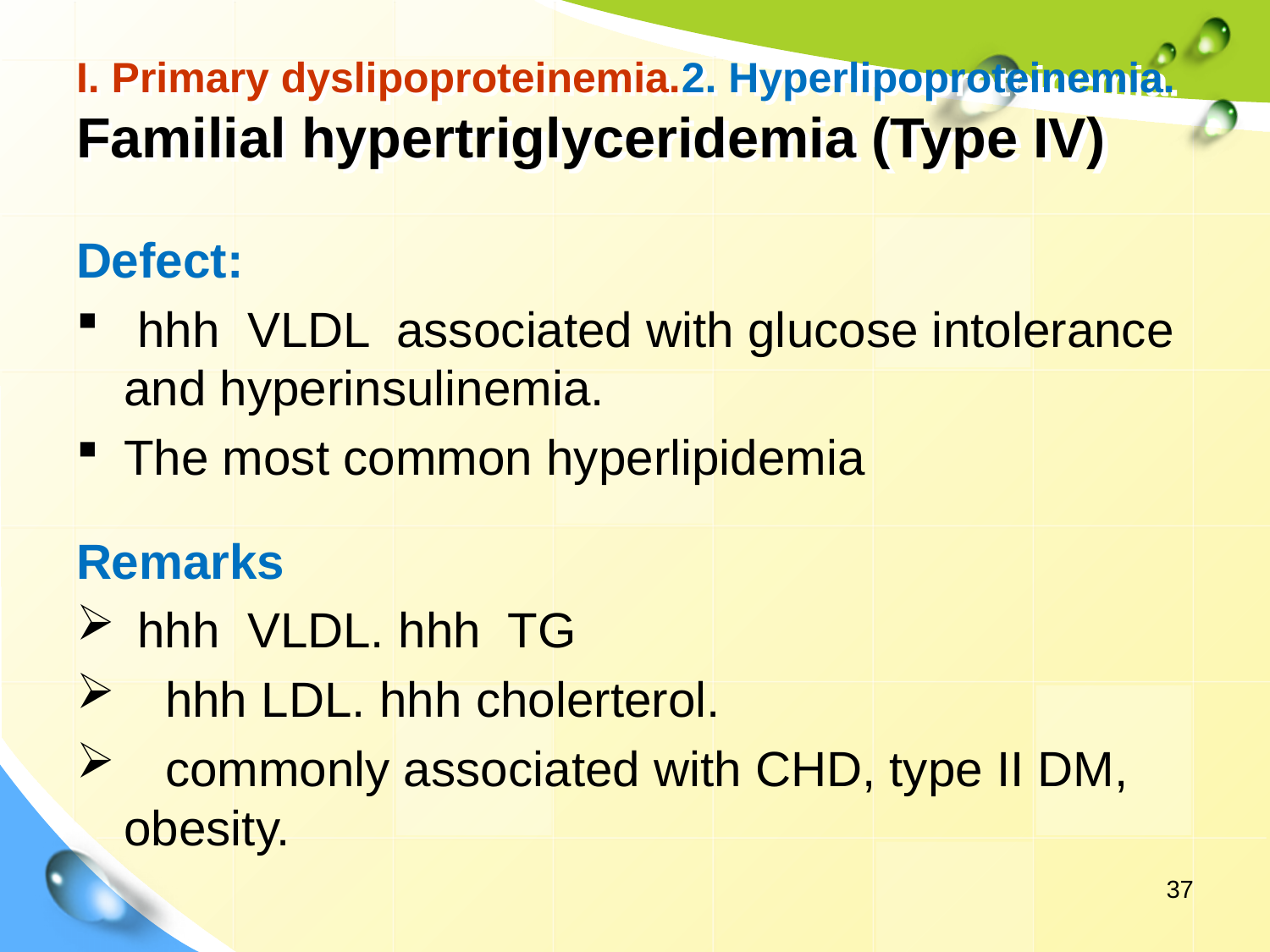

# I. Primary dyslipoproteinemia.2. Hyperlipoproteinemia. Familial hypertriglyceridemia (Type IV)
Defect:
 hhh  VLDL  associated with glucose intolerance and hyperinsulinemia.
The most common hyperlipidemia

Remarks
 hhh  VLDL. hhh  TG
   hhh LDL. hhh cholerterol.
   commonly associated with CHD, type II DM, obesity.

37